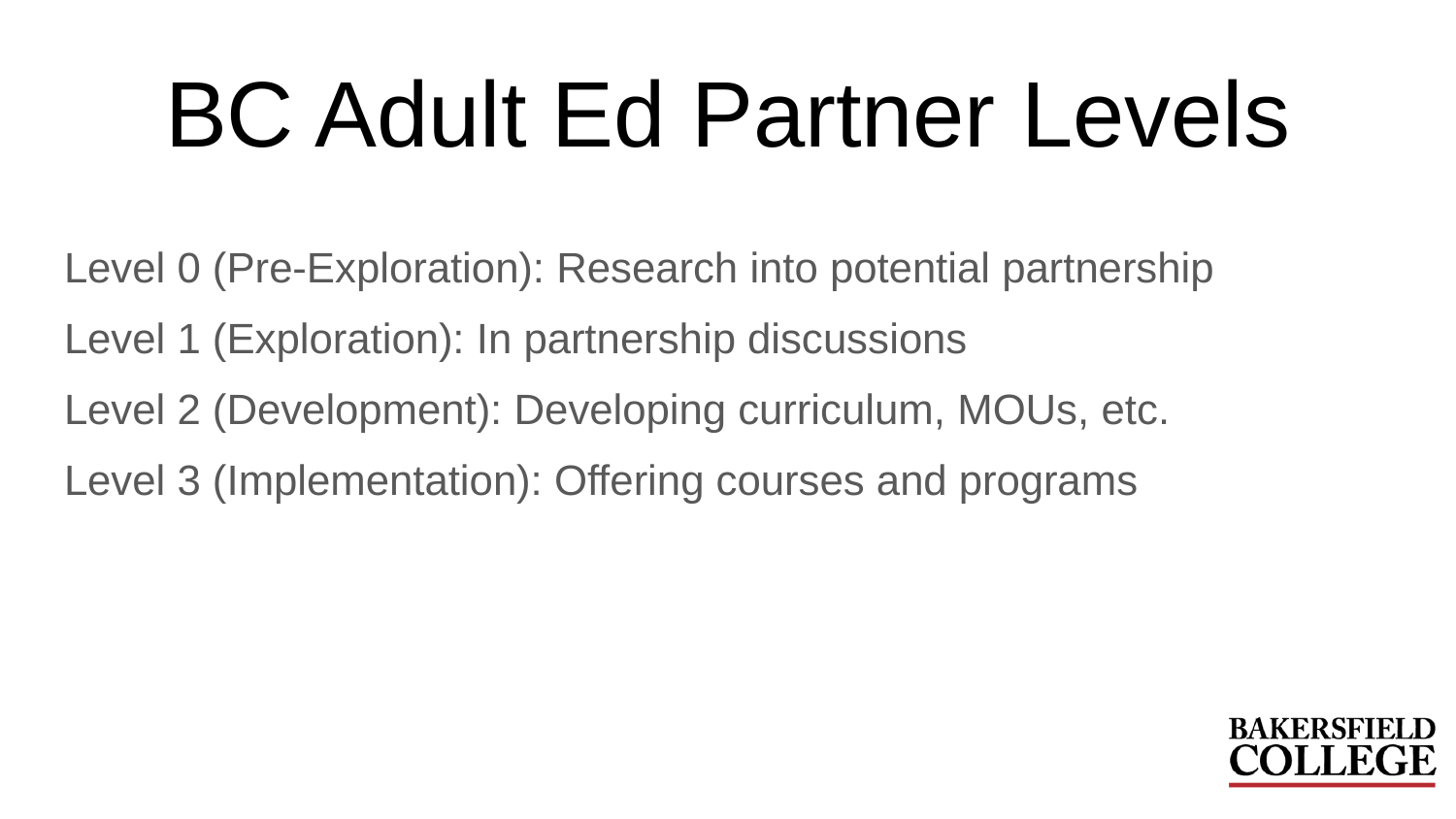

# BC Adult Ed Partner Levels
Level 0 (Pre-Exploration): Research into potential partnership
Level 1 (Exploration): In partnership discussions
Level 2 (Development): Developing curriculum, MOUs, etc.
Level 3 (Implementation): Offering courses and programs